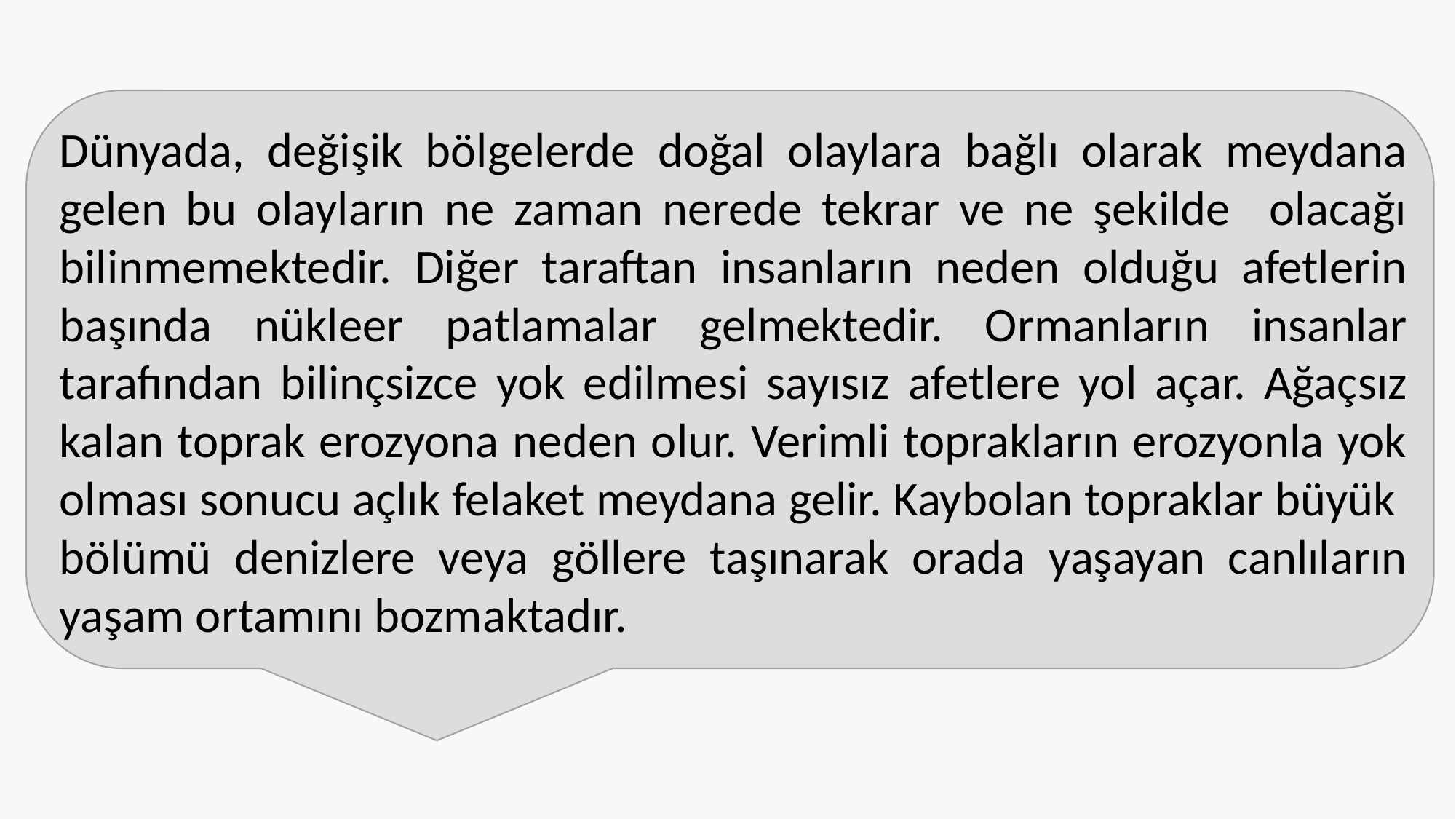

Dünyada, değişik bölgelerde doğal olaylara bağlı olarak meydana gelen bu olayların ne zaman nerede tekrar ve ne şekilde  olacağı bilinmemektedir. Diğer taraftan insanların neden olduğu afetlerin başında nükleer patlamalar gelmektedir. Ormanların insanlar tarafından bilinçsizce yok edilmesi sayısız afetlere yol açar. Ağaçsız kalan toprak erozyona neden olur. Verimli toprakların erozyonla yok olması sonucu açlık felaket meydana gelir. Kaybolan topraklar büyük  bölümü denizlere veya göllere taşınarak orada yaşayan canlıların yaşam ortamını bozmaktadır.